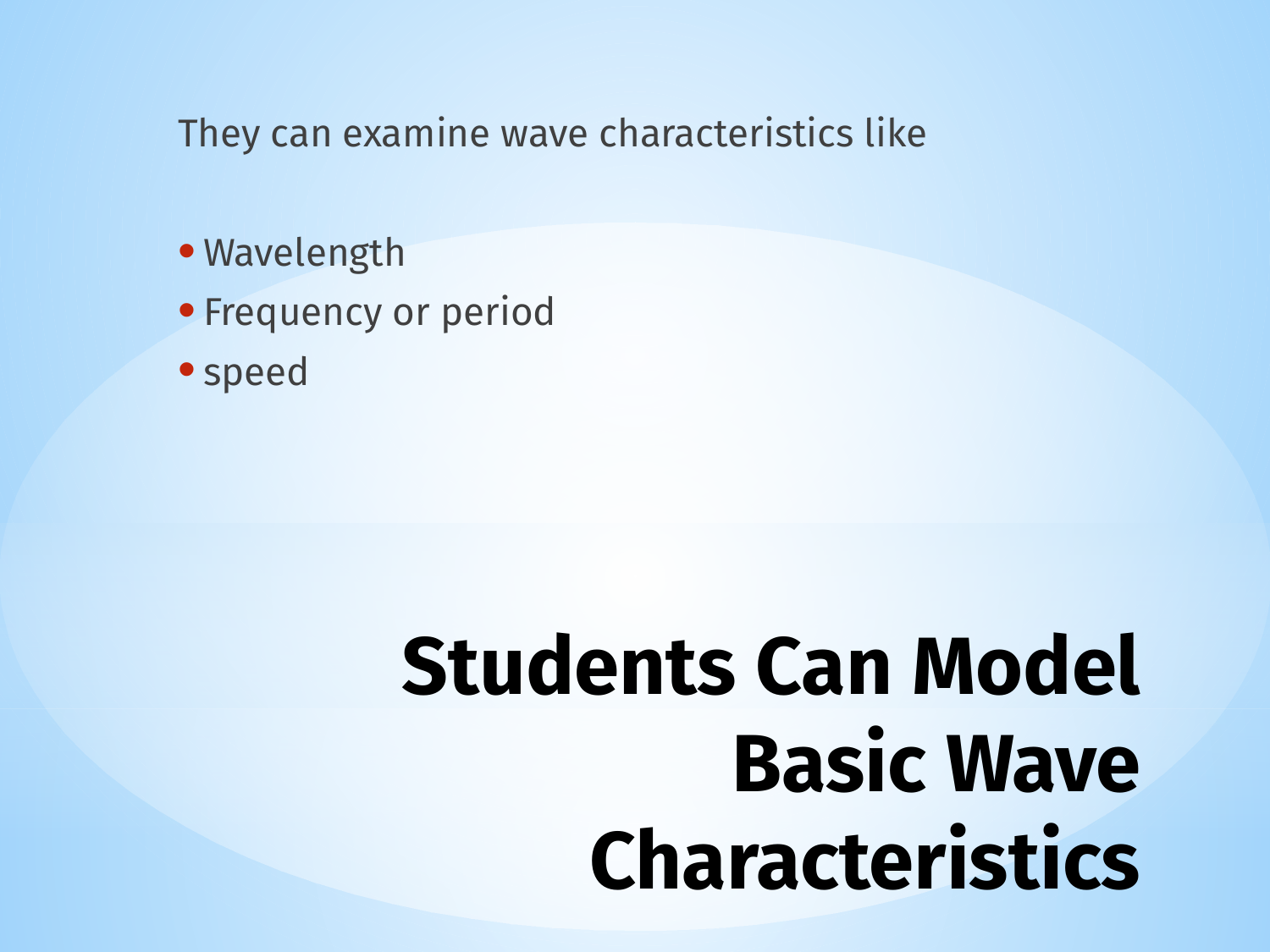

They can examine wave characteristics like

Wavelength
Frequency or period
speed
# Students Can Model Basic Wave Characteristics